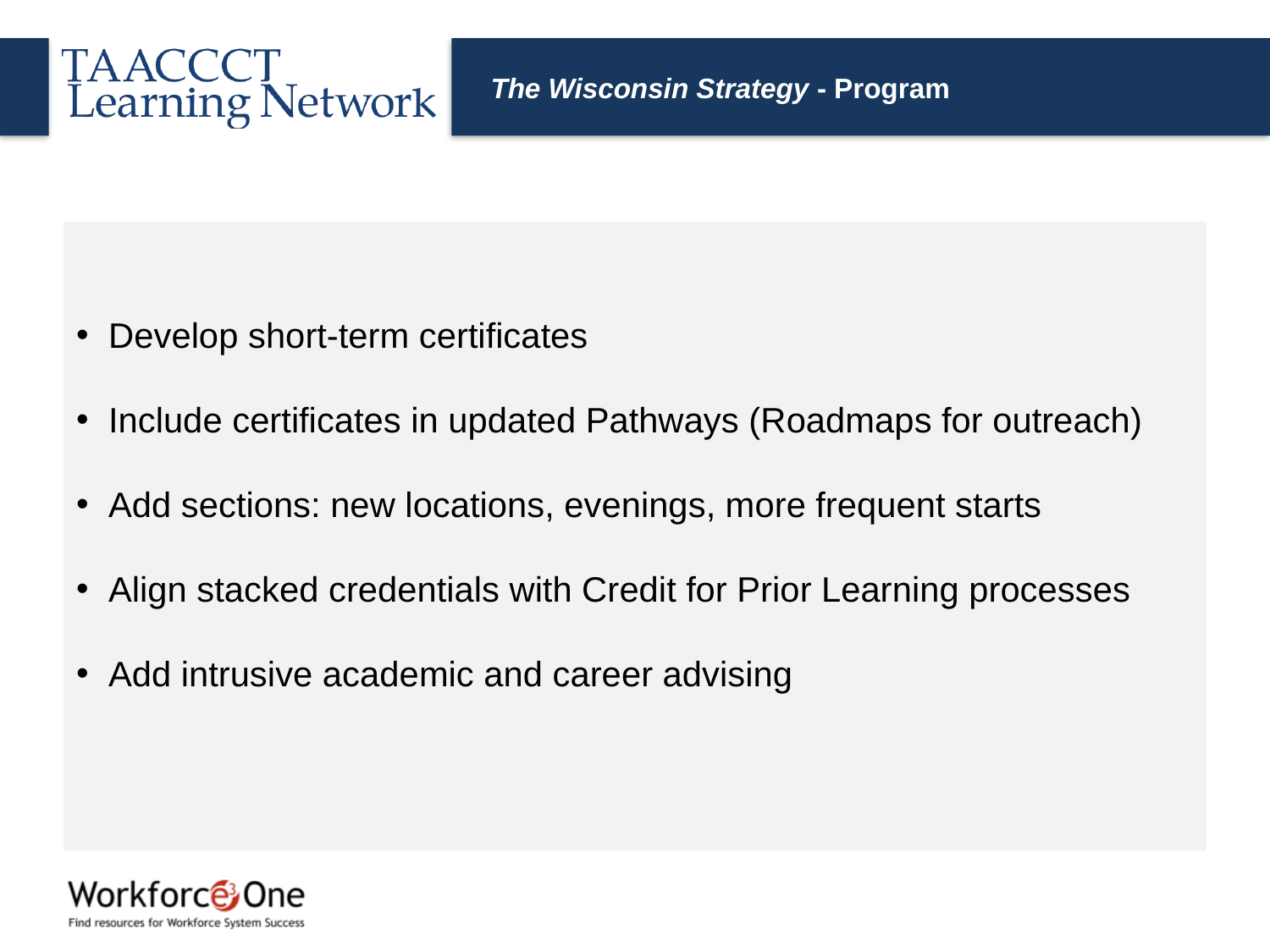

# The Wisconsin Strategy - Program

Develop short-term certificates
Include certificates in updated Pathways (Roadmaps for outreach)
Add sections: new locations, evenings, more frequent starts
Align stacked credentials with Credit for Prior Learning processes
Add intrusive academic and career advising